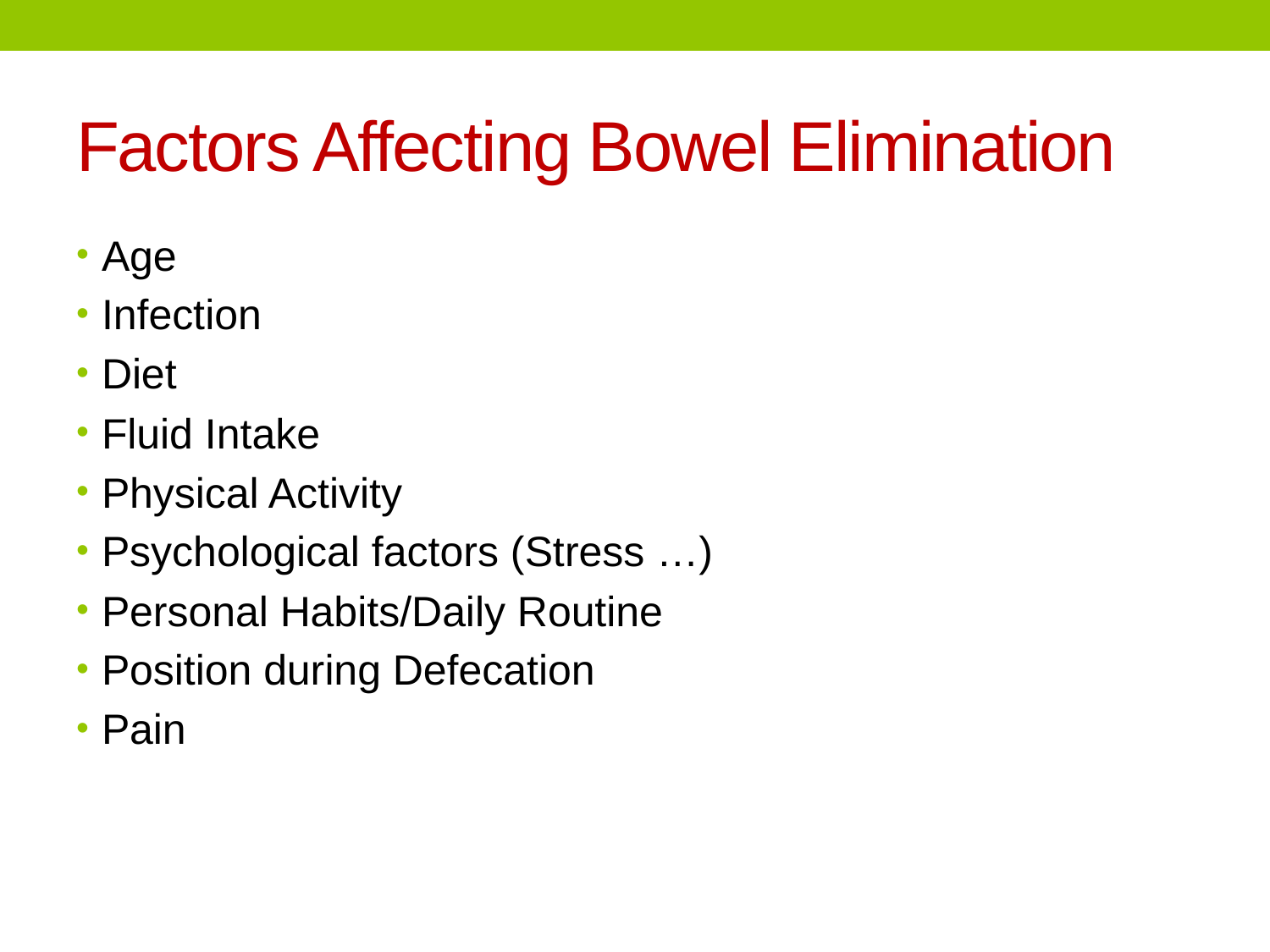

# Factors Affecting Bowel Elimination
Age
Infection
Diet
Fluid Intake
Physical Activity
Psychological factors (Stress …)
Personal Habits/Daily Routine
Position during Defecation
Pain